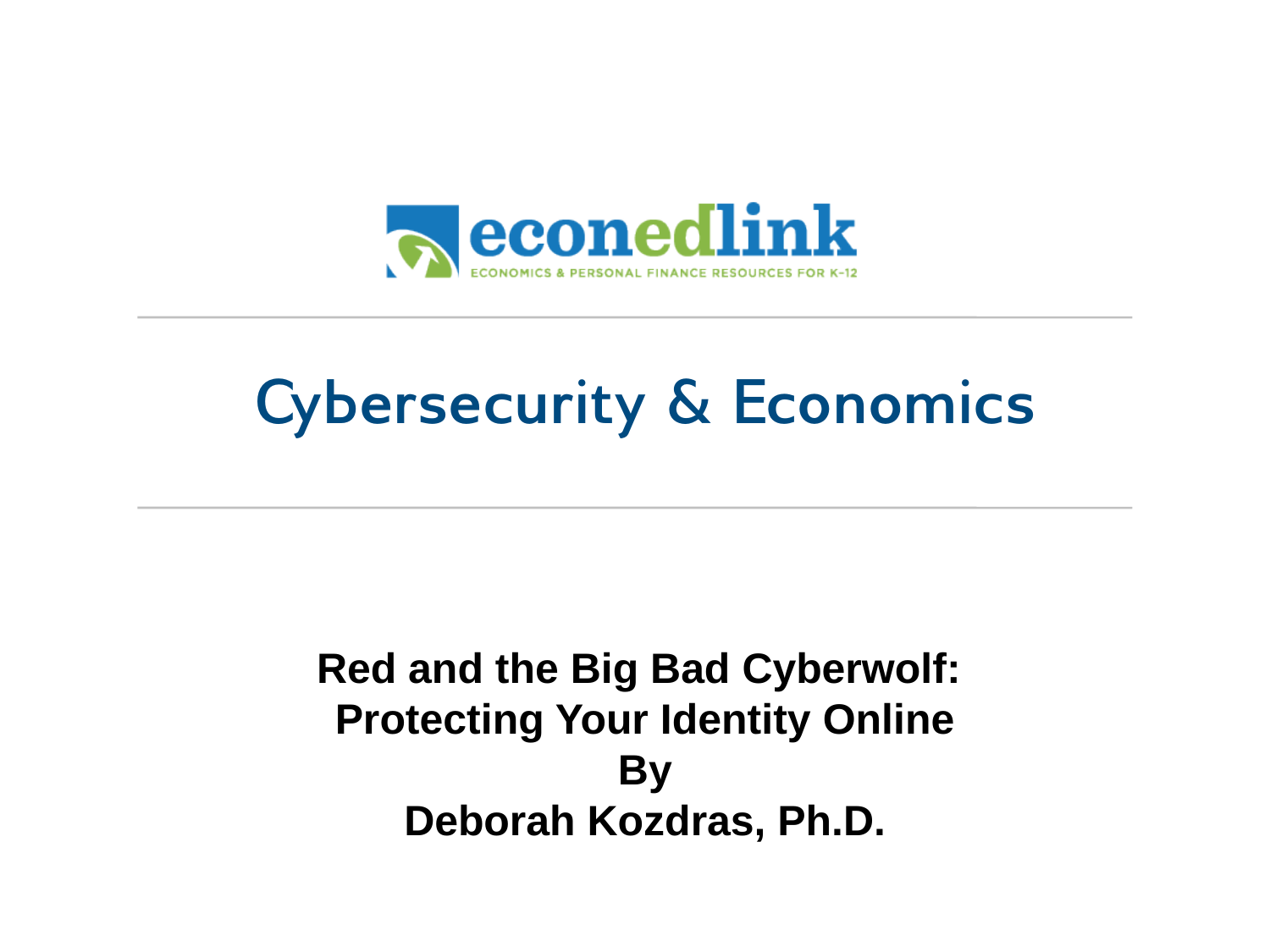

# Cybersecurity & Economics
Red and the Big Bad Cyberwolf:
Protecting Your Identity Online
By
Deborah Kozdras, Ph.D.